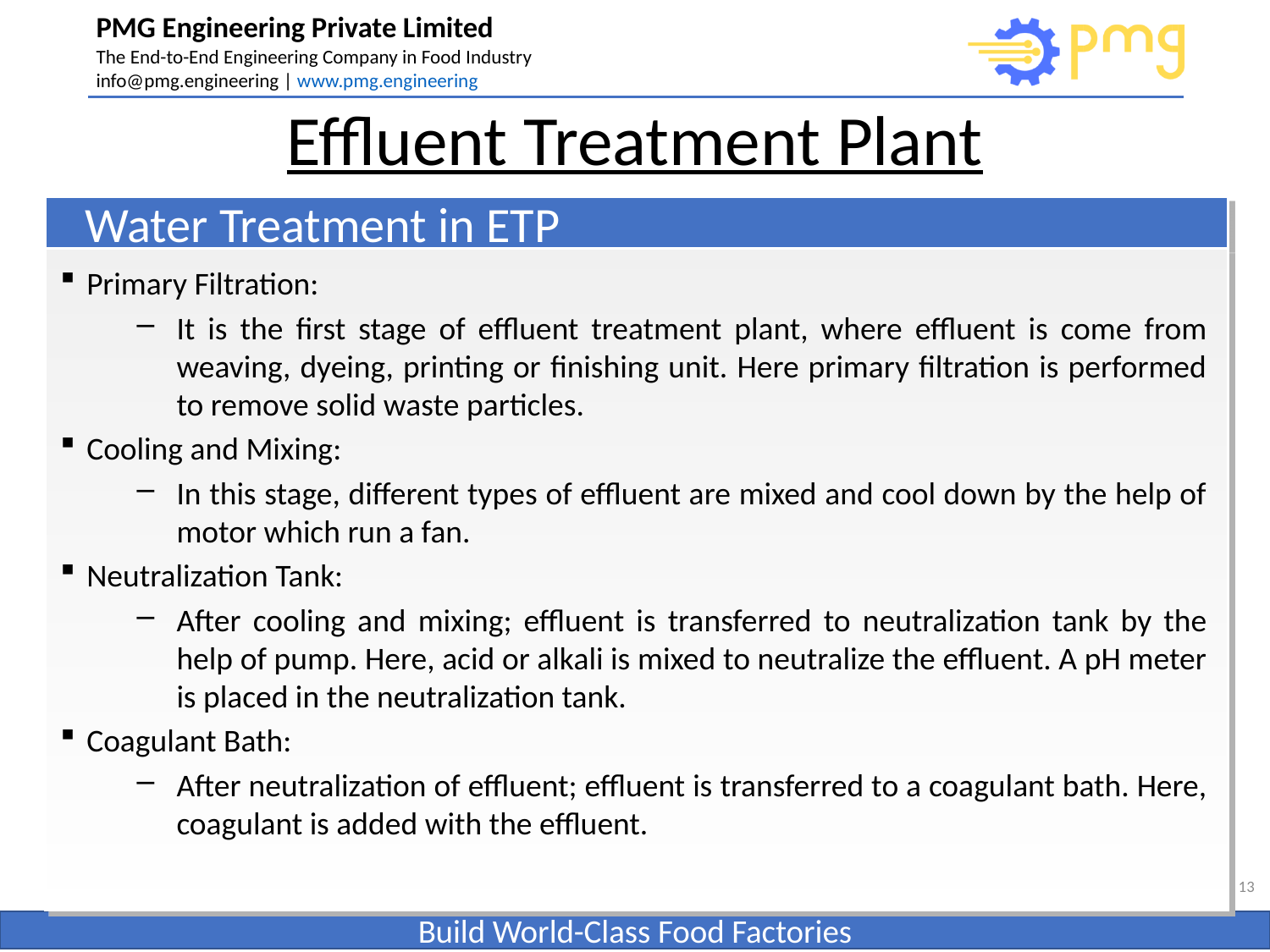

# Effluent Treatment Plant
Water Treatment in ETP
Primary Filtration:
It is the first stage of effluent treatment plant, where effluent is come from weaving, dyeing, printing or finishing unit. Here primary filtration is performed to remove solid waste particles.
Cooling and Mixing:
In this stage, different types of effluent are mixed and cool down by the help of motor which run a fan.
Neutralization Tank:
After cooling and mixing; effluent is transferred to neutralization tank by the help of pump. Here, acid or alkali is mixed to neutralize the effluent. A pH meter is placed in the neutralization tank.
Coagulant Bath:
After neutralization of effluent; effluent is transferred to a coagulant bath. Here, coagulant is added with the effluent.

13